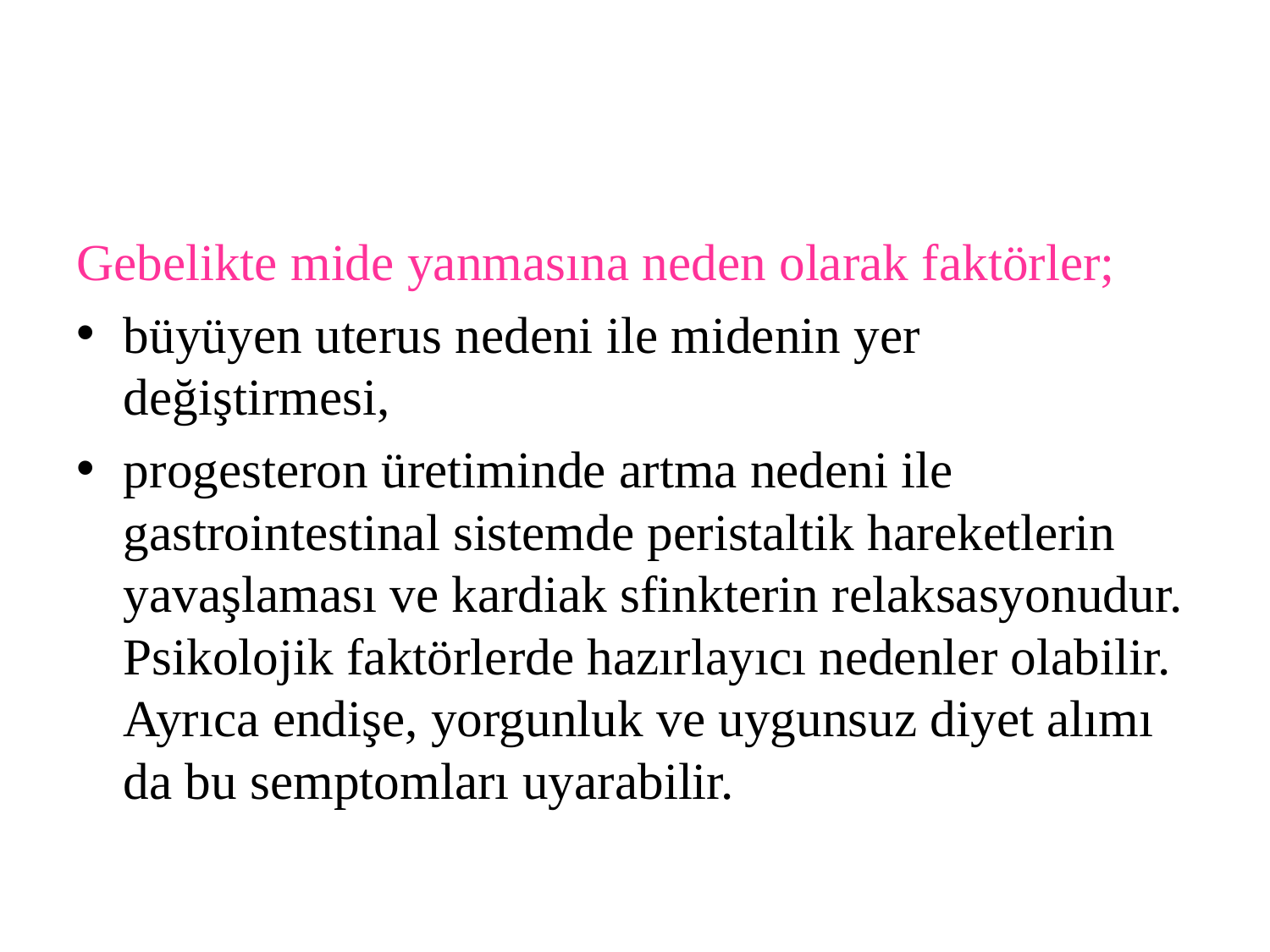

#
Gebelikte mide yanmasına neden olarak faktörler;
büyüyen uterus nedeni ile midenin yer değiştirmesi,
progesteron üretiminde artma nedeni ile gastrointestinal sistemde peristaltik hareketlerin yavaşlaması ve kardiak sfinkterin relaksasyonudur.					Psikolojik faktörlerde hazırlayıcı nedenler olabilir. Ayrıca endişe, yorgunluk ve uygunsuz diyet alımı da bu semptomları uyarabilir.